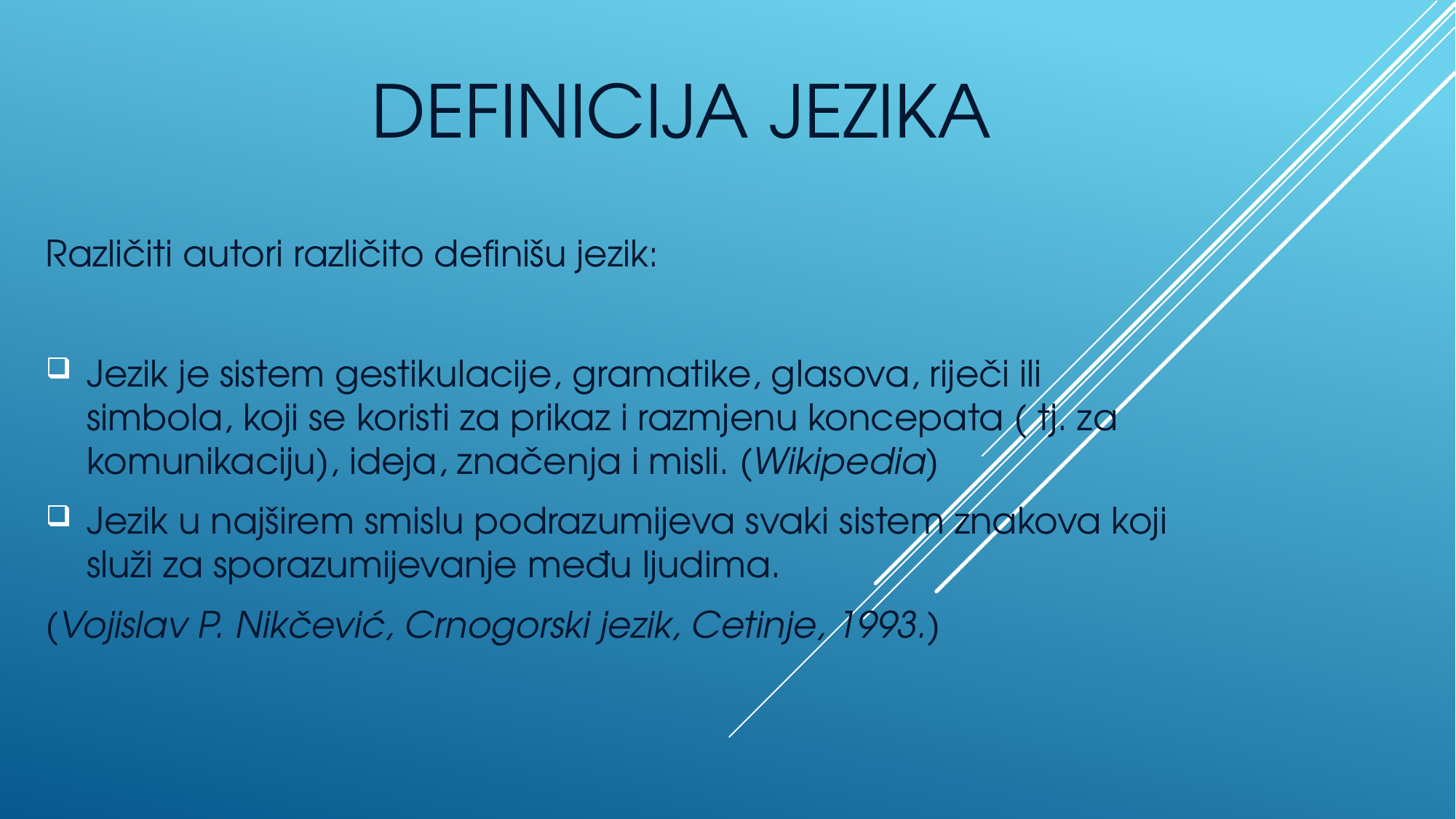

# Definicija jezika
Različiti autori različito definišu jezik:

Jezik je sistem gestikulacije, gramatike, glasova, riječi ili simbola, koji se koristi za prikaz i razmjenu koncepata ( tj. za komunikaciju), ideja, značenja i misli. (Wikipedia)
Jezik u najširem smislu podrazumijeva svaki sistem znakova koji služi za sporazumijevanje među ljudima.
(Vojislav P. Nikčević, Crnogorski jezik, Cetinje, 1993.)